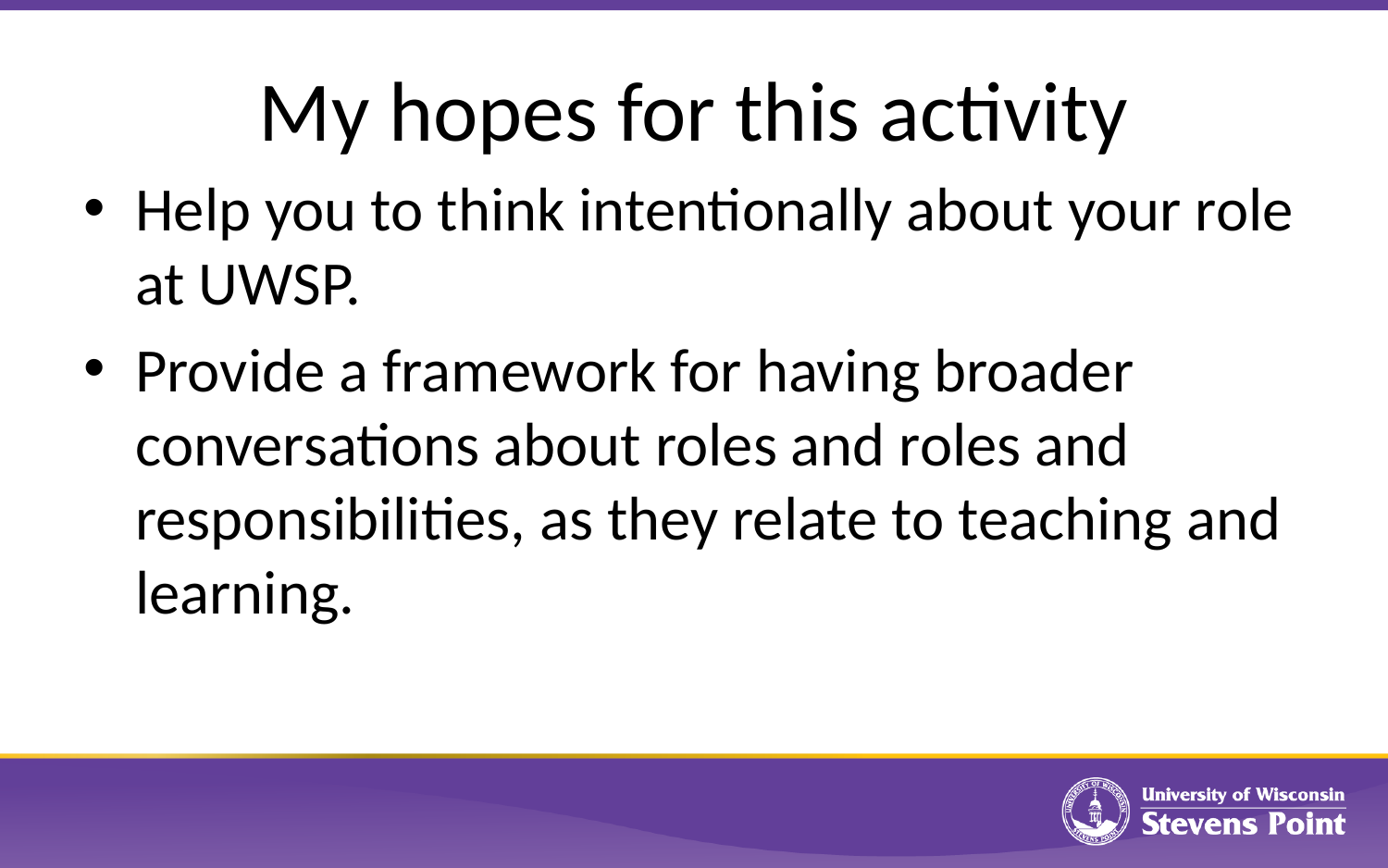

# My hopes for this activity
Help you to think intentionally about your role at UWSP.
Provide a framework for having broader conversations about roles and roles and responsibilities, as they relate to teaching and learning.